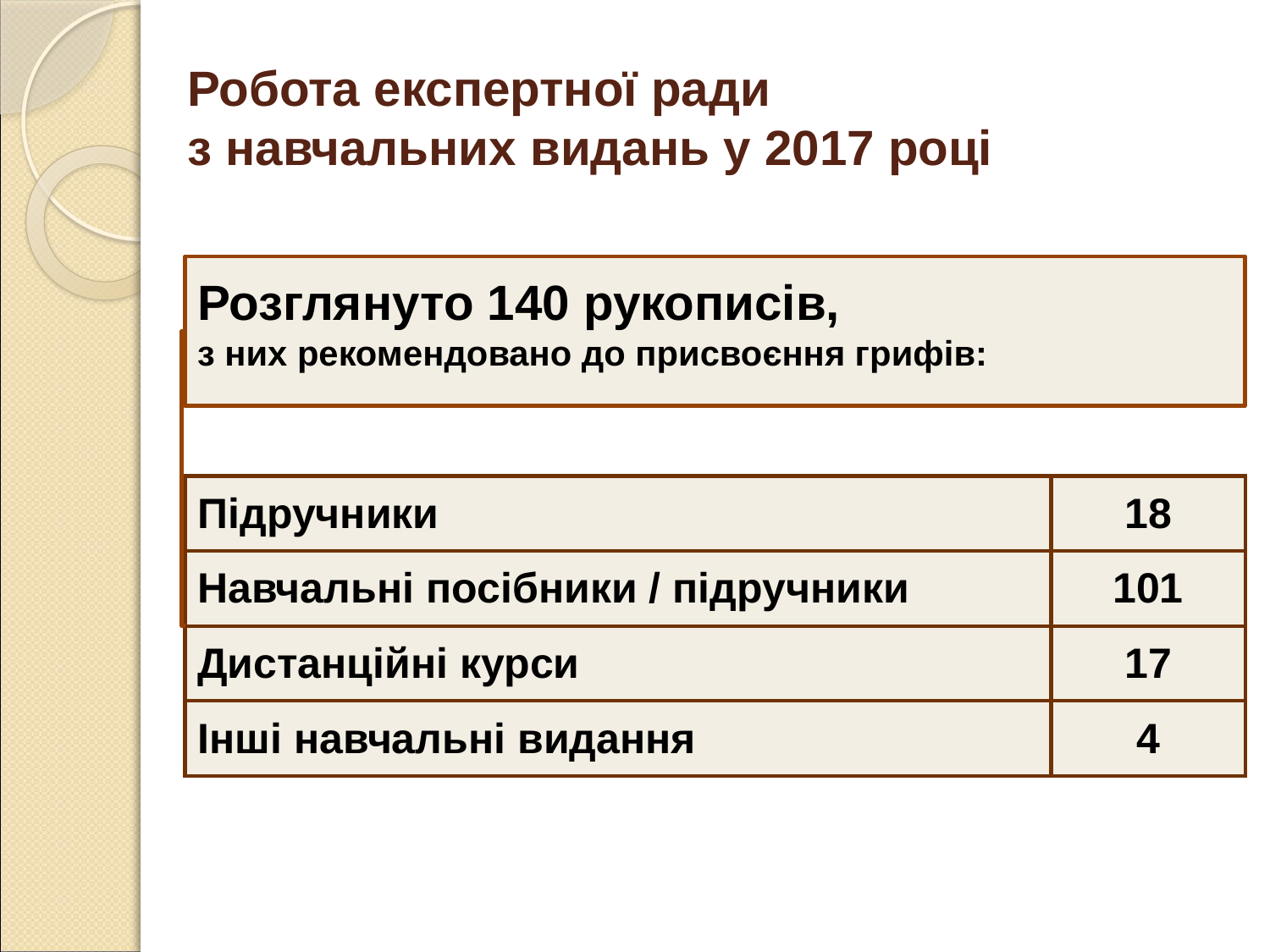

# Робота експертної ради з навчальних видань у 2017 році
Розглянуто 140 рукописів,
з них рекомендовано до присвоєння грифів:
| Підручники | 18 |
| --- | --- |
| Навчальні посібники / підручники | 101 |
| Дистанційні курси | 17 |
| Інші навчальні видання | 4 |